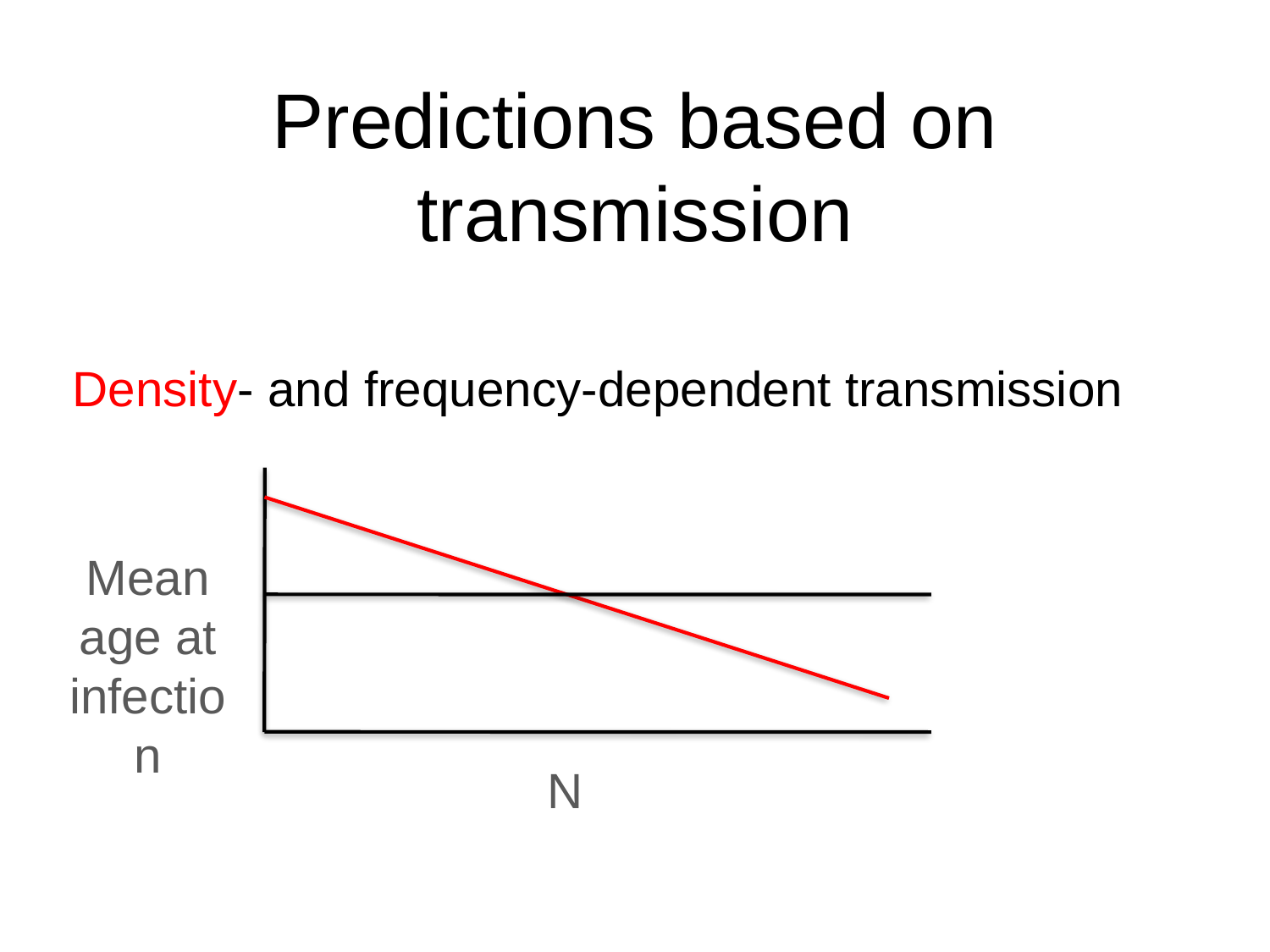

# Predictions based on transmission
Density- and frequency-dependent transmission
Mean age at infection
N